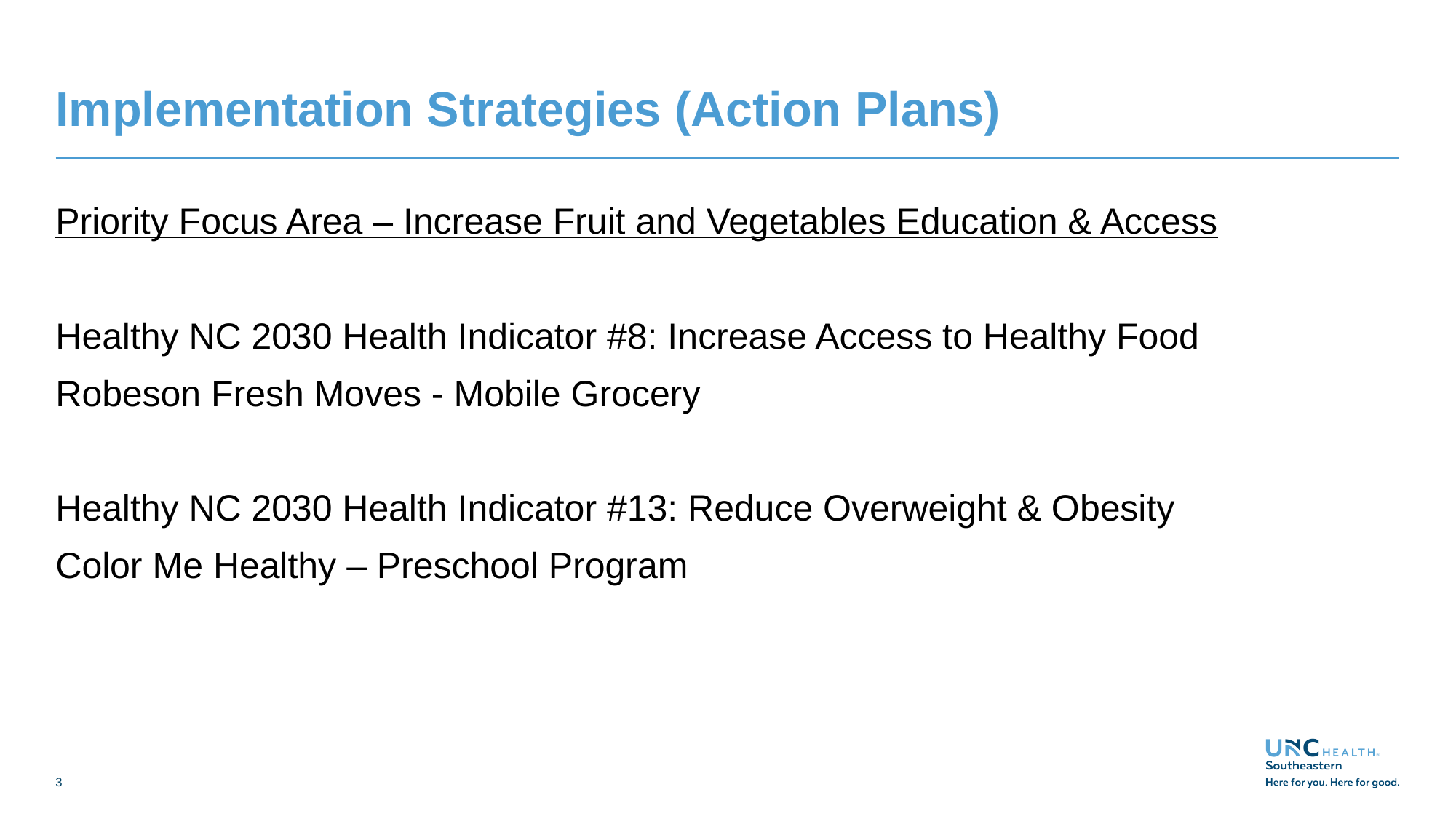

# Implementation Strategies (Action Plans)
Priority Focus Area – Increase Fruit and Vegetables Education & Access

Healthy NC 2030 Health Indicator #8: Increase Access to Healthy Food
Robeson Fresh Moves - Mobile Grocery

Healthy NC 2030 Health Indicator #13: Reduce Overweight & Obesity
Color Me Healthy – Preschool Program

3